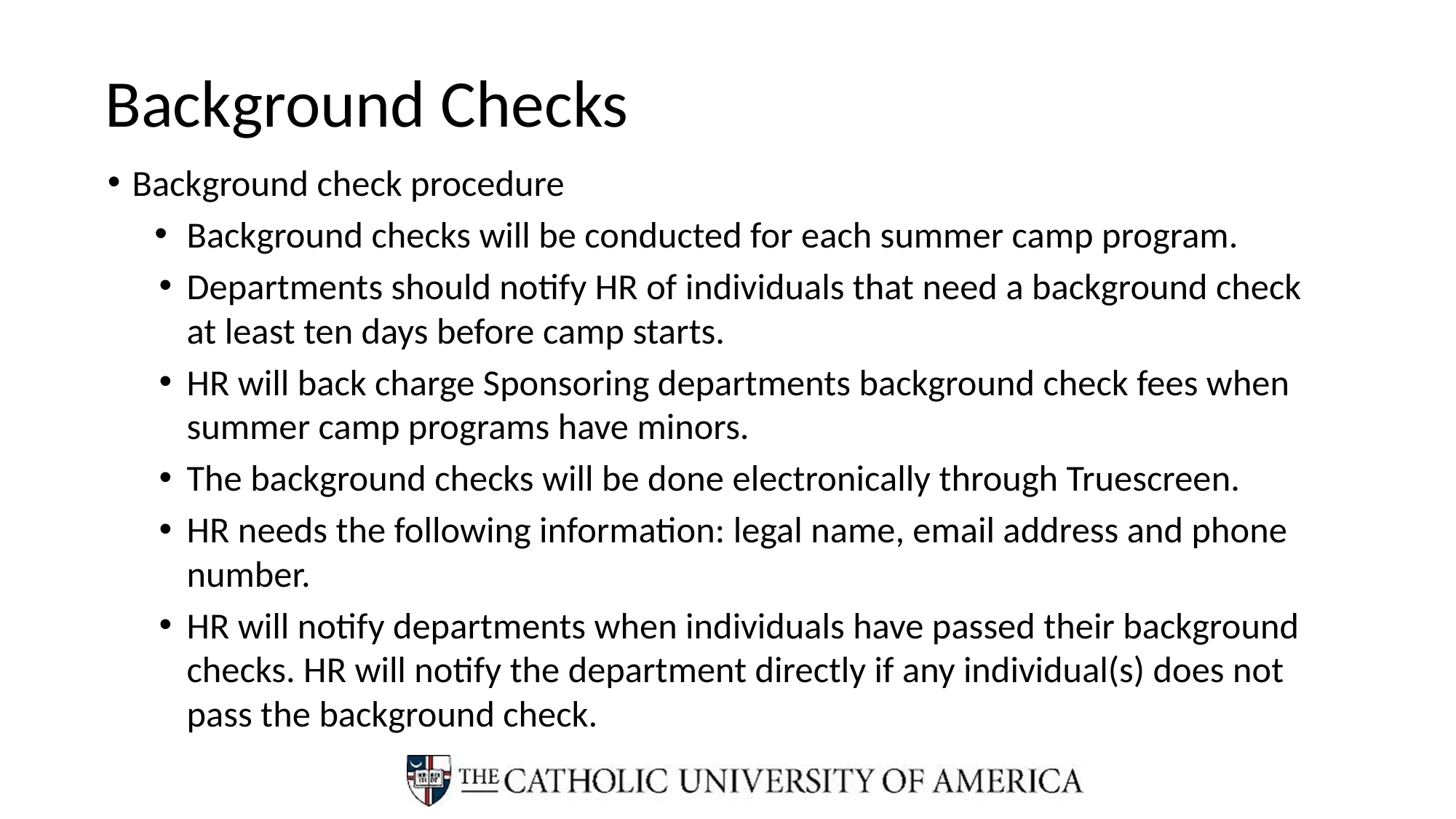

# Background Checks
Background check procedure
Background checks will be conducted for each summer camp program.
Departments should notify HR of individuals that need a background check at least ten days before camp starts.
HR will back charge Sponsoring departments background check fees when summer camp programs have minors.
The background checks will be done electronically through Truescreen.
HR needs the following information: legal name, email address and phone number.
HR will notify departments when individuals have passed their background checks. HR will notify the department directly if any individual(s) does not pass the background check.